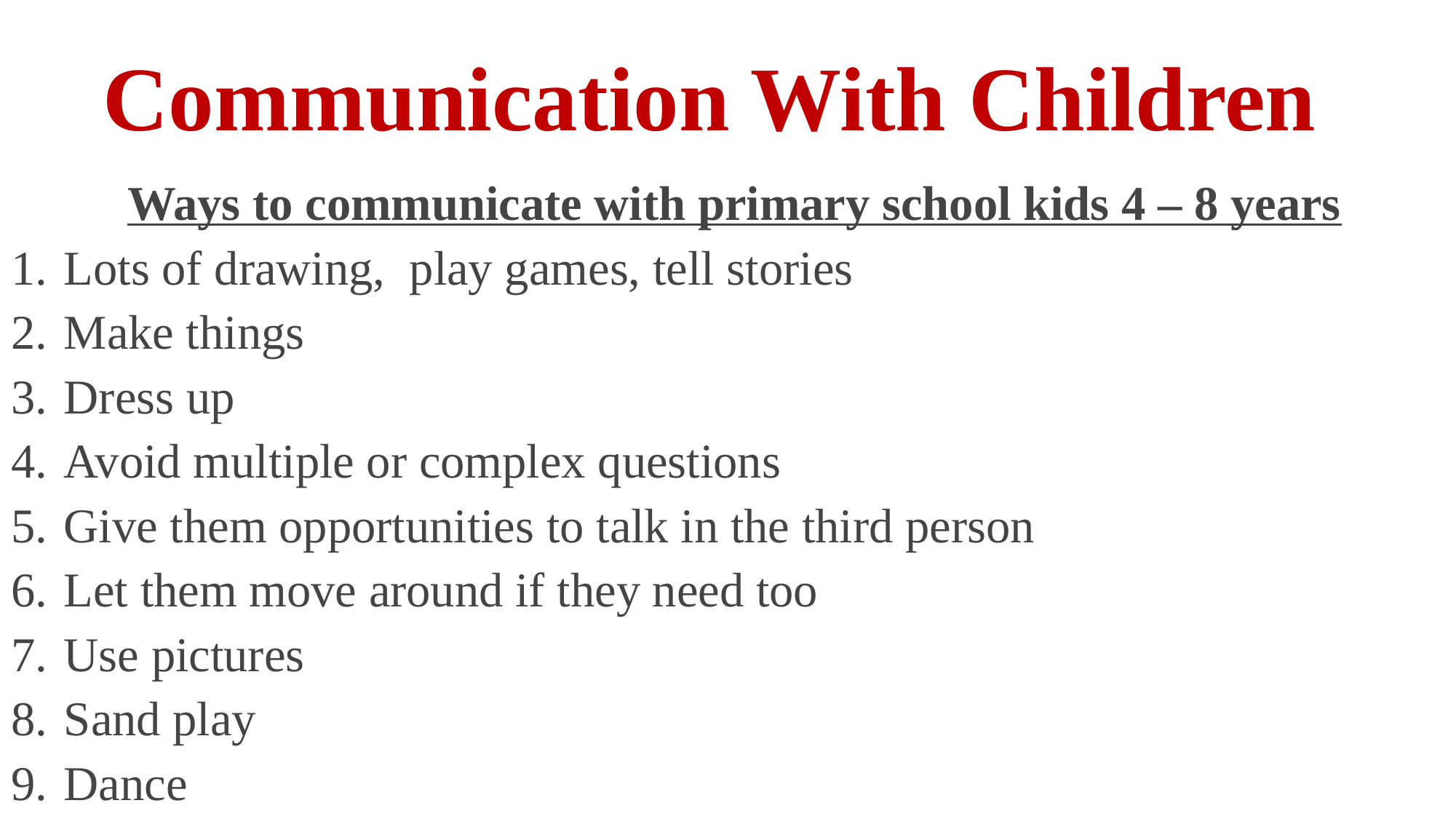

# Communication With Children
Ways to communicate with primary school kids 4 – 8 years
Lots of drawing,  play games, tell stories
Make things
Dress up
Avoid multiple or complex questions
Give them opportunities to talk in the third person
Let them move around if they need too
Use pictures
Sand play
Dance